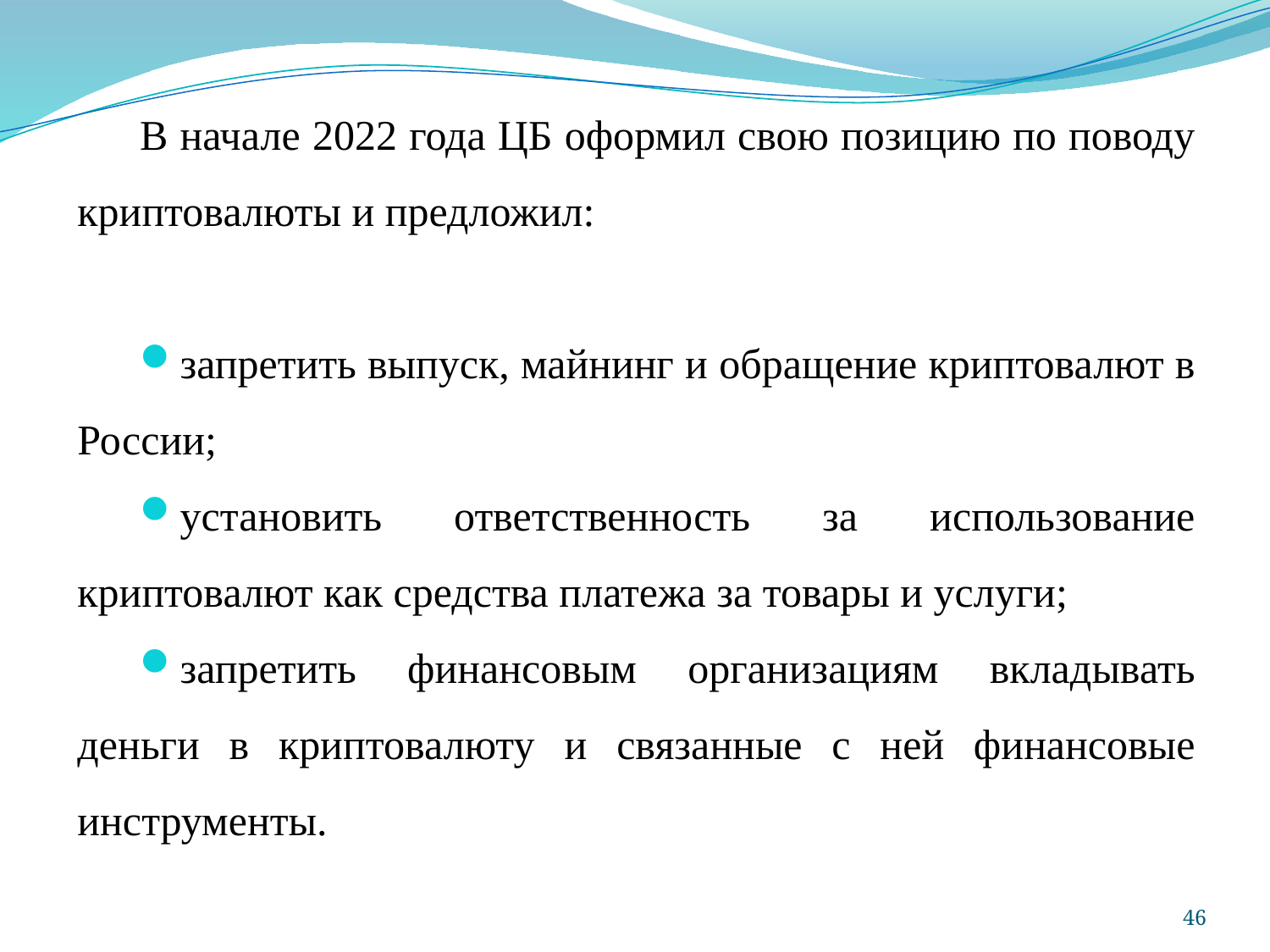

В начале 2022 года ЦБ оформил свою позицию по поводу криптовалюты и предложил:

запретить выпуск, майнинг и обращение криптовалют в России;
установить ответственность за использование криптовалют как средства платежа за товары и услуги;
запретить финансовым организациям вкладывать деньги в криптовалюту и связанные с ней финансовые инструменты.

46